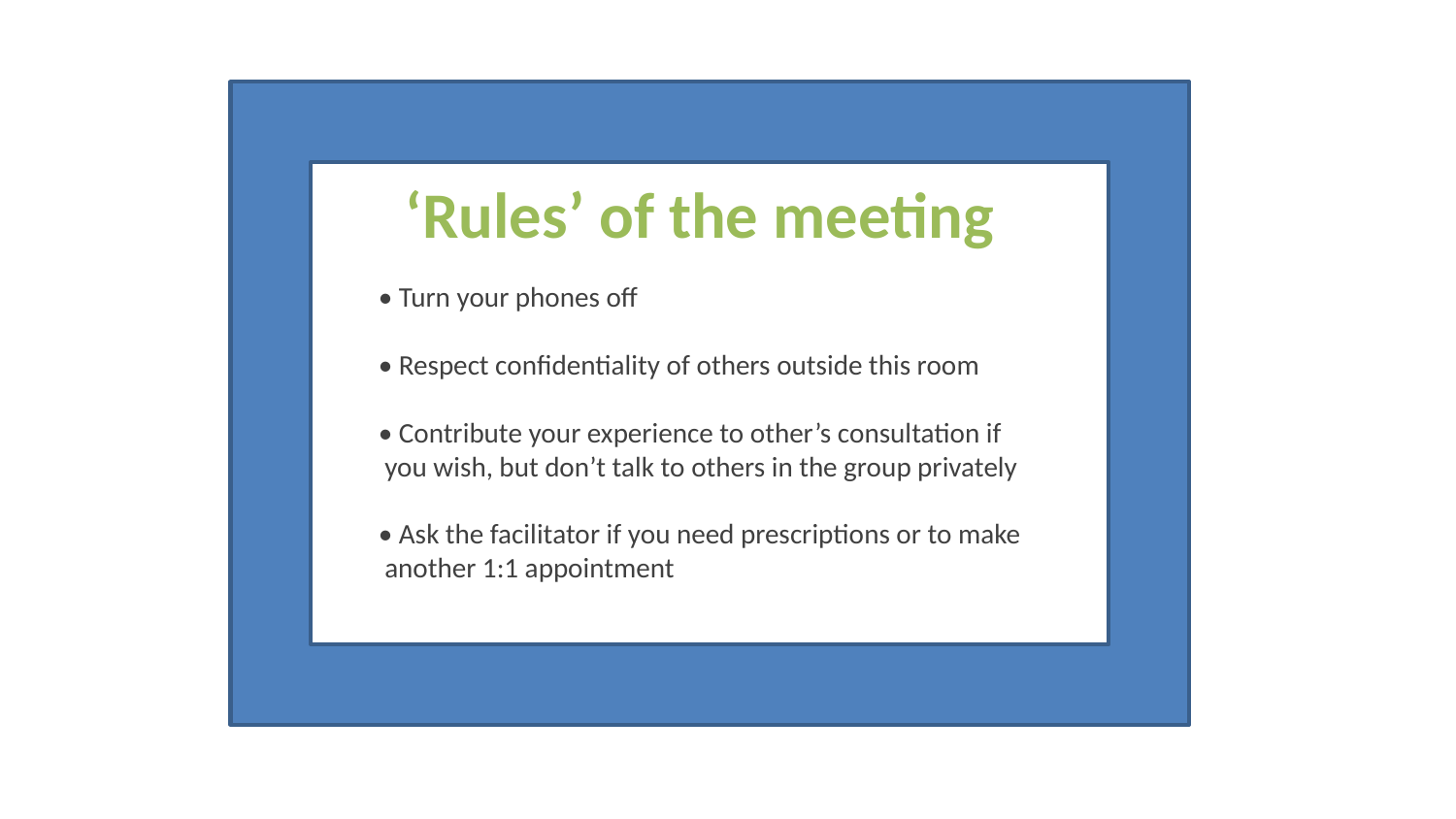

‘Rules’ of the meeting
• Turn your phones off

• Respect confidentiality of others outside this room

• Contribute your experience to other’s consultation if
 you wish, but don’t talk to others in the group privately

• Ask the facilitator if you need prescriptions or to make
 another 1:1 appointment